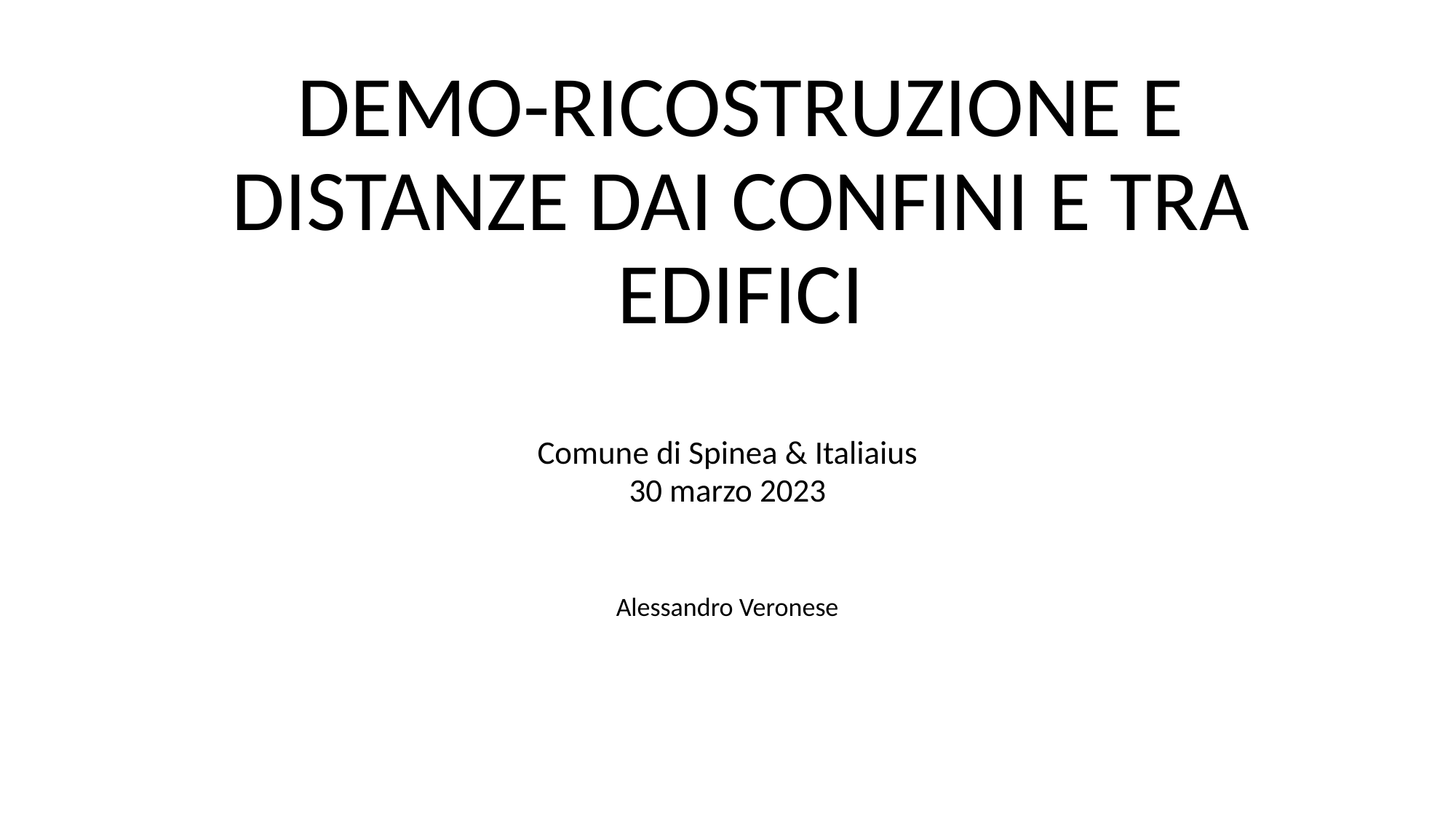

# DEMO-RICOSTRUZIONE E DISTANZE DAI CONFINI E TRA EDIFICI
Comune di Spinea & Italiaius
30 marzo 2023

Alessandro Veronese